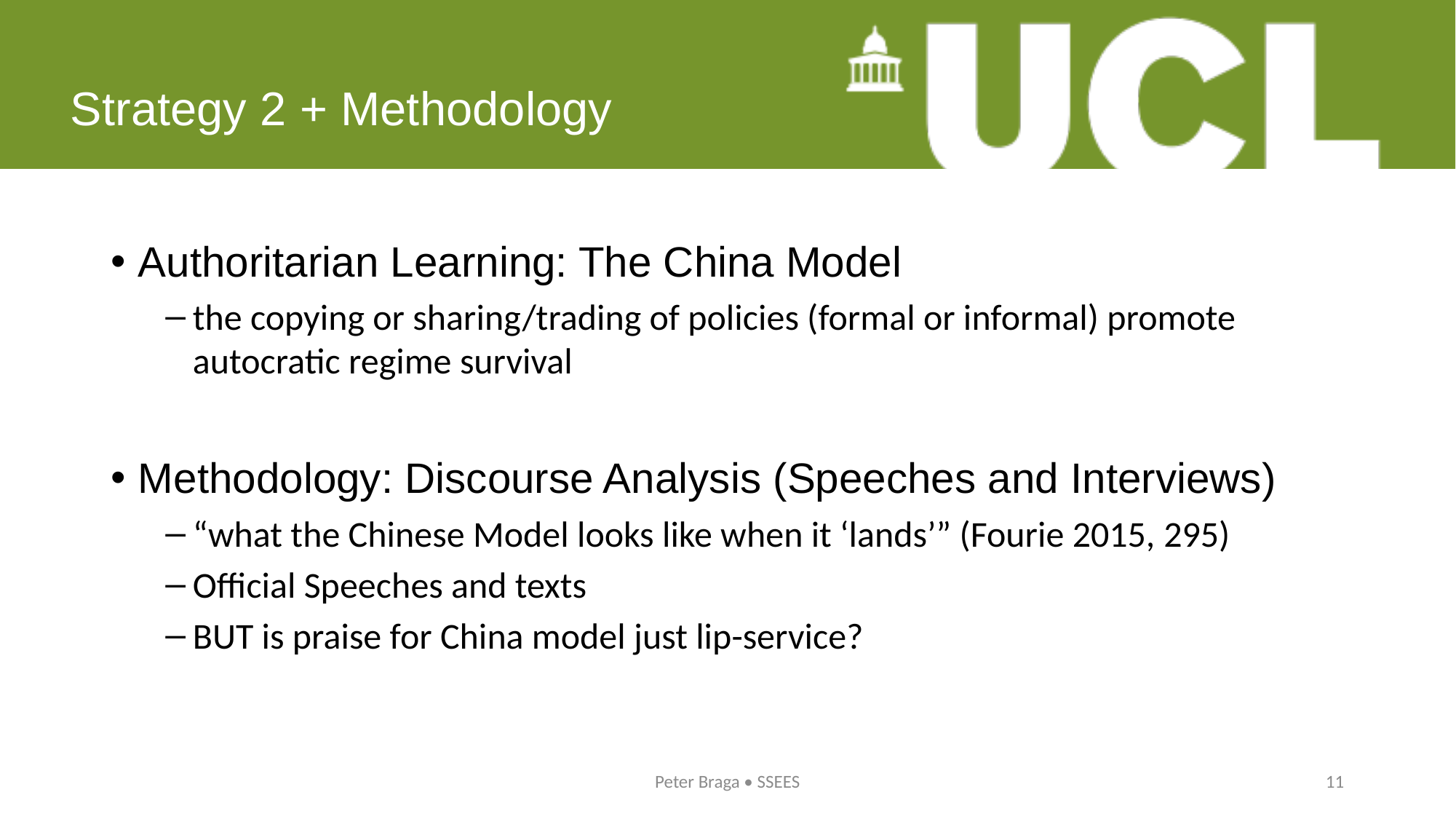

# Strategy 2 + Methodology
Authoritarian Learning: The China Model
the copying or sharing/trading of policies (formal or informal) promote autocratic regime survival

Methodology: Discourse Analysis (Speeches and Interviews)
“what the Chinese Model looks like when it ‘lands’” (Fourie 2015, 295)
Official Speeches and texts
BUT is praise for China model just lip-service?
Peter Braga • SSEES
11